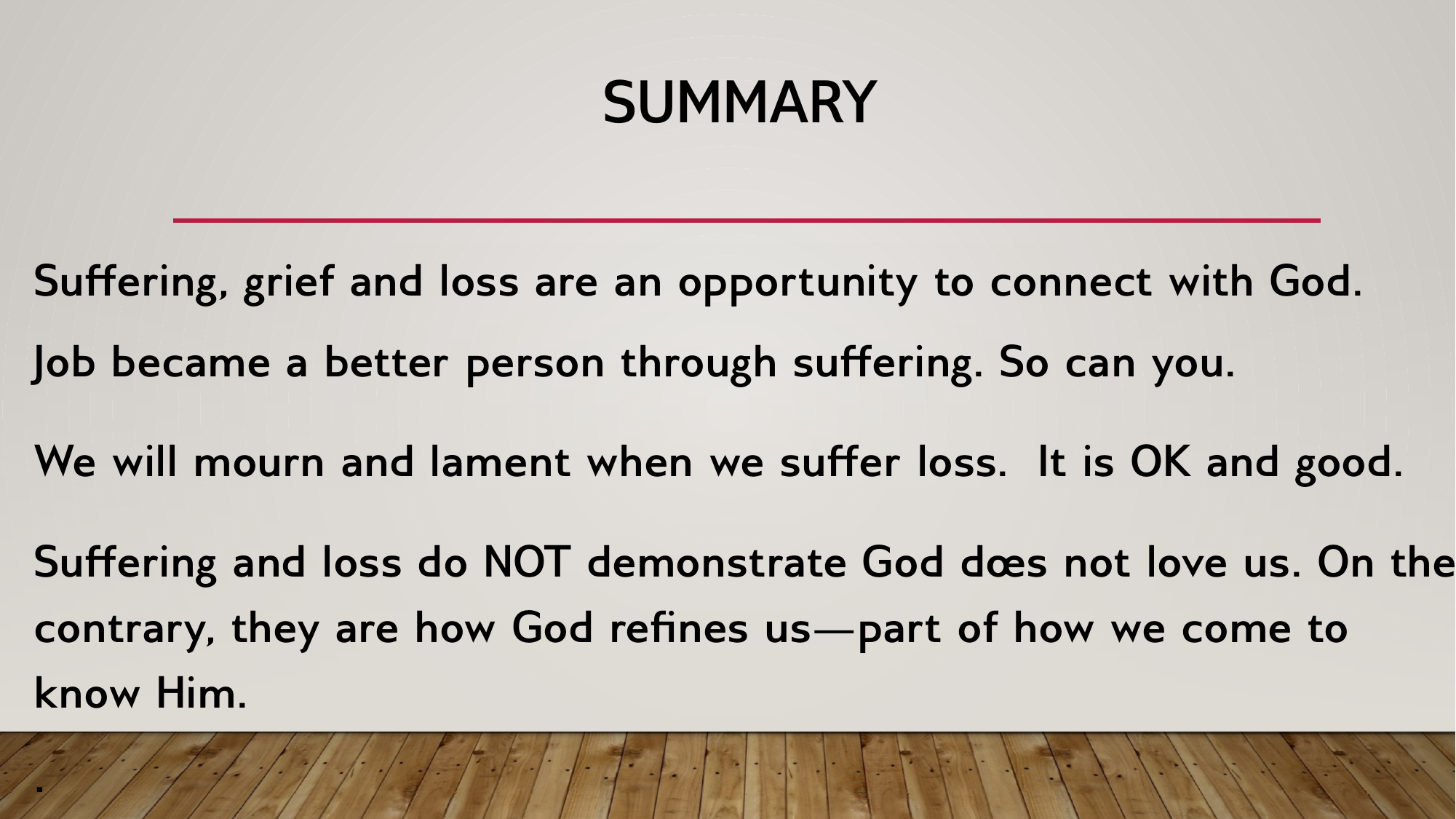

# summary
Suffering, grief and loss are an opportunity to connect with God.
Job became a better person through suffering. So can you.

We will mourn and lament when we suffer loss.  It is OK and good.

Suffering and loss do NOT demonstrate God does not love us. On the contrary, they are how God refines us—part of how we come to know Him.
.